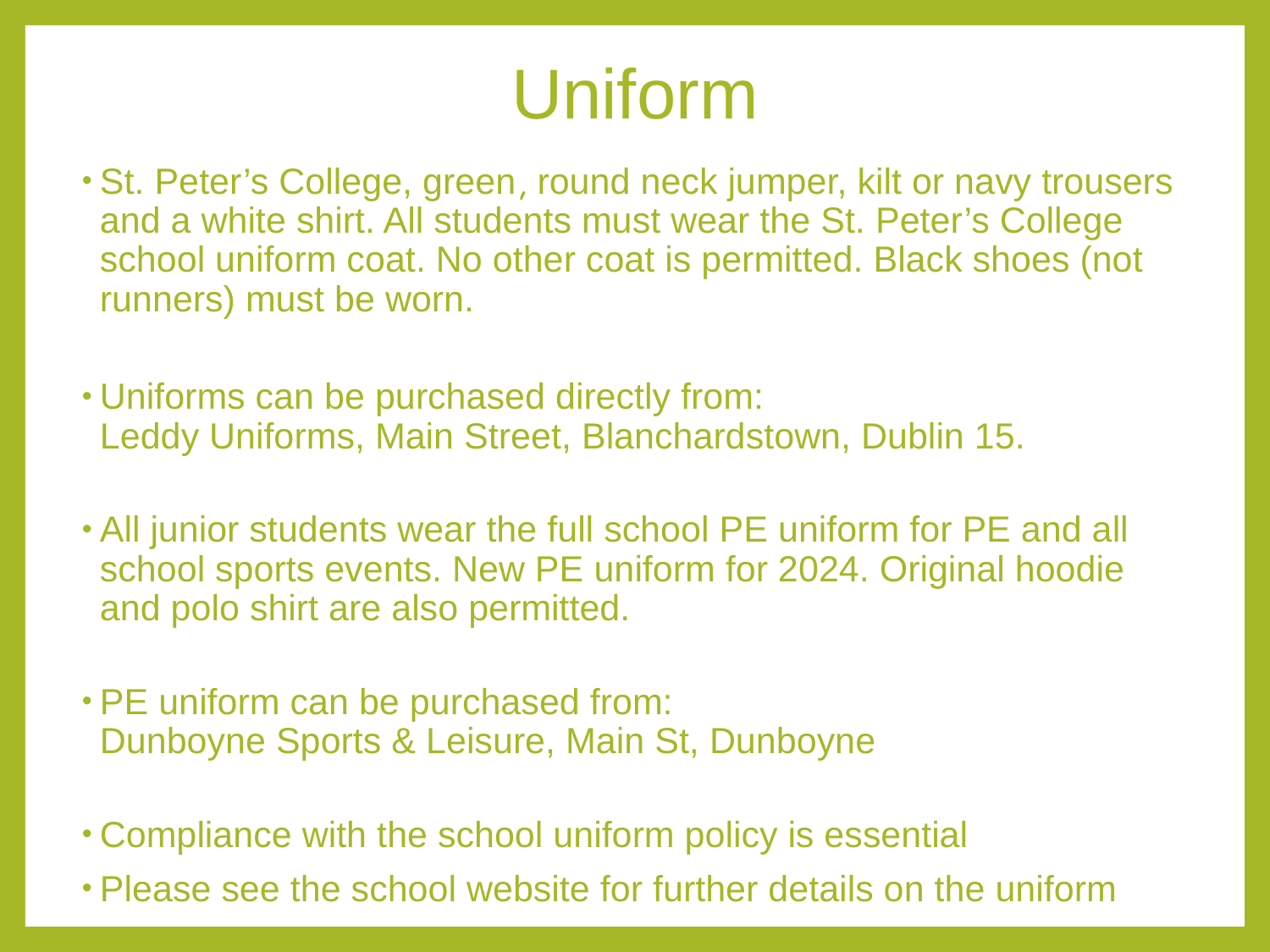

# Uniform
St. Peter’s College, green, round neck jumper, kilt or navy trousers and a white shirt. All students must wear the St. Peter’s College school uniform coat. No other coat is permitted. Black shoes (not runners) must be worn.
Uniforms can be purchased directly from:
Leddy Uniforms, Main Street, Blanchardstown, Dublin 15.
All junior students wear the full school PE uniform for PE and all school sports events. New PE uniform for 2024. Original hoodie and polo shirt are also permitted.
PE uniform can be purchased from:
Dunboyne Sports & Leisure, Main St, Dunboyne
Compliance with the school uniform policy is essential
Please see the school website for further details on the uniform